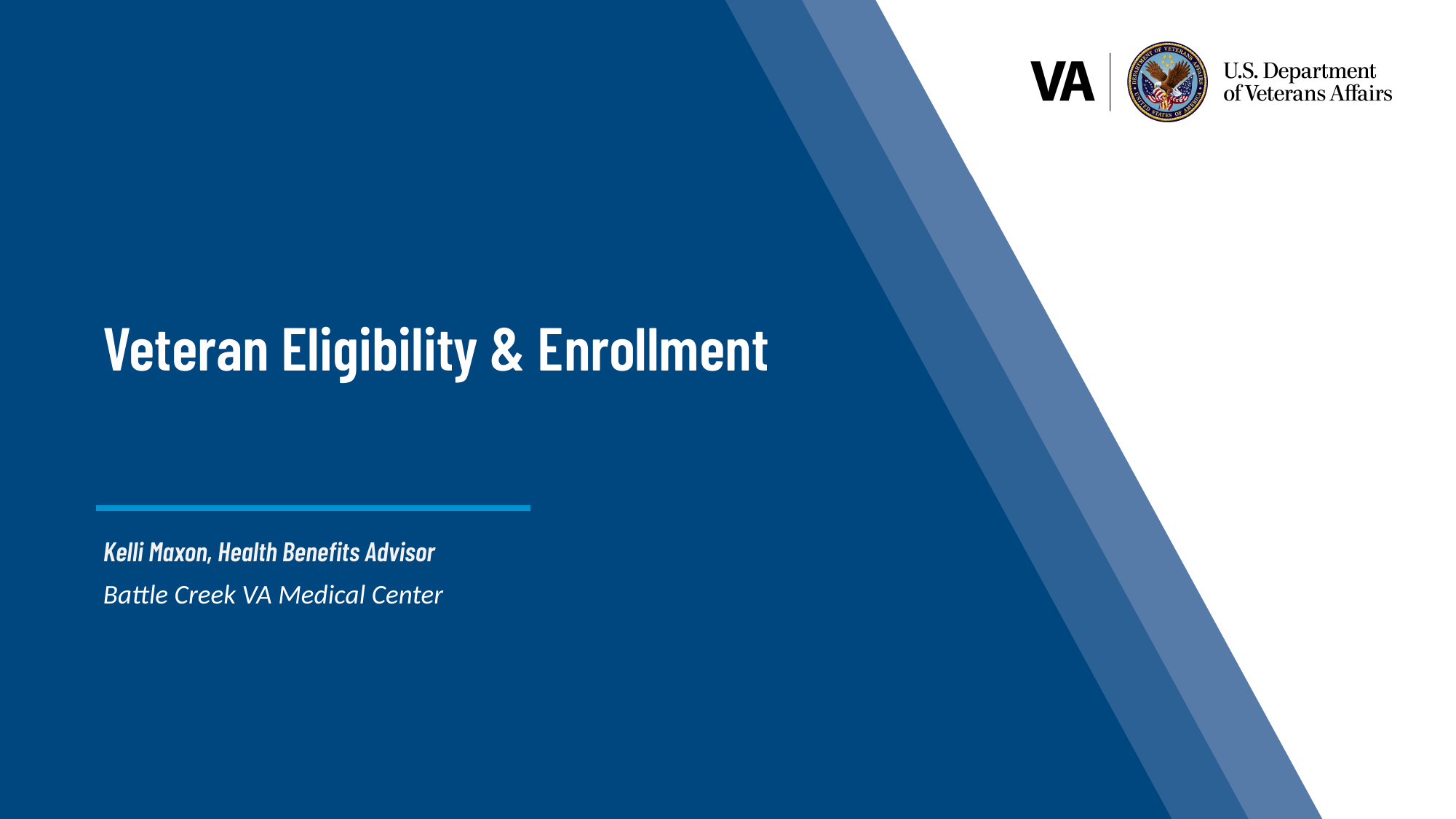

# Veteran Eligibility & Enrollment
Kelli Maxon, Health Benefits Advisor
Battle Creek VA Medical Center